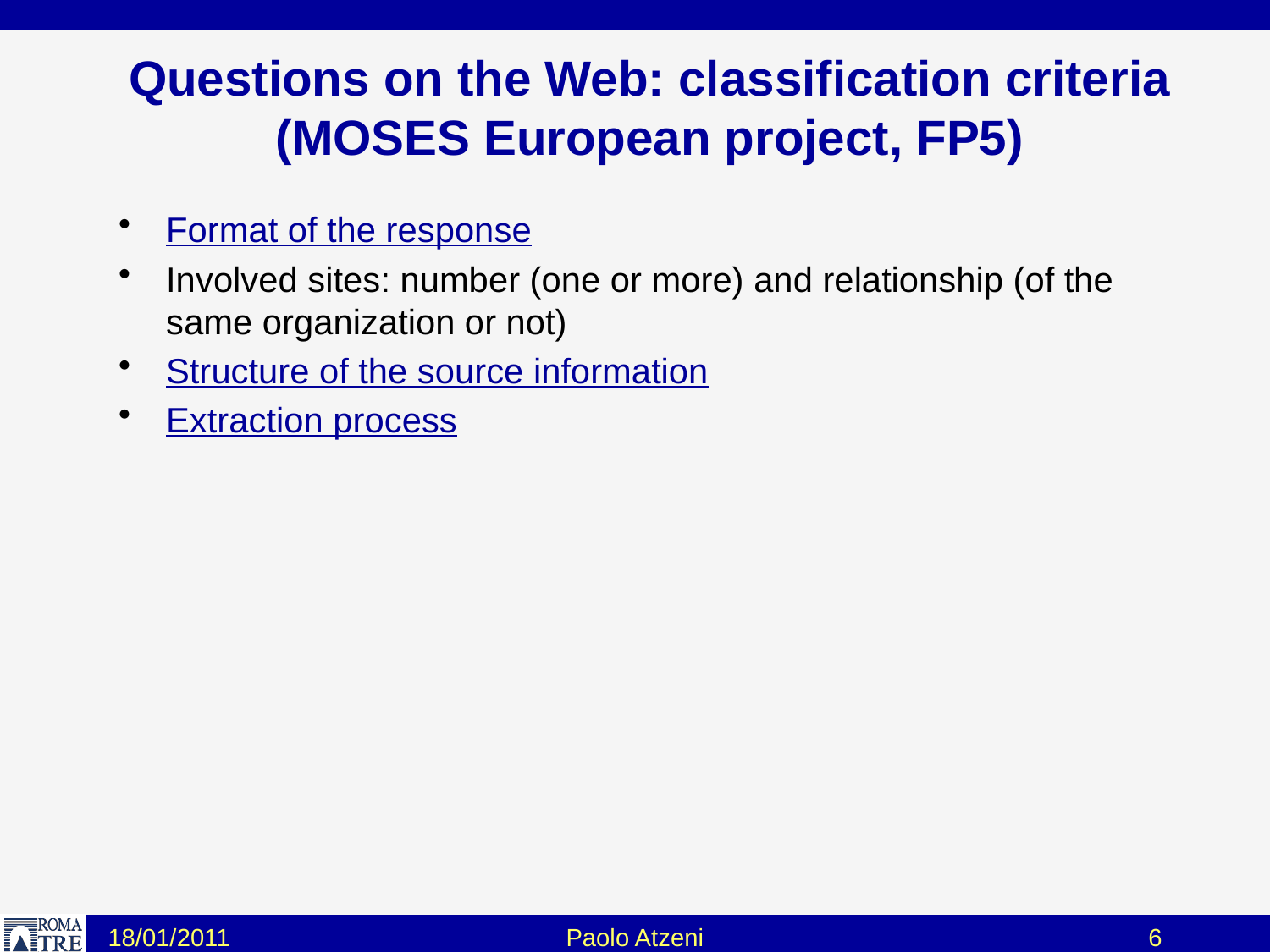

# Questions on the Web: classification criteria (MOSES European project, FP5)
Format of the response
Involved sites: number (one or more) and relationship (of the same organization or not)
Structure of the source information
Extraction process
18/01/2011
Paolo Atzeni
6